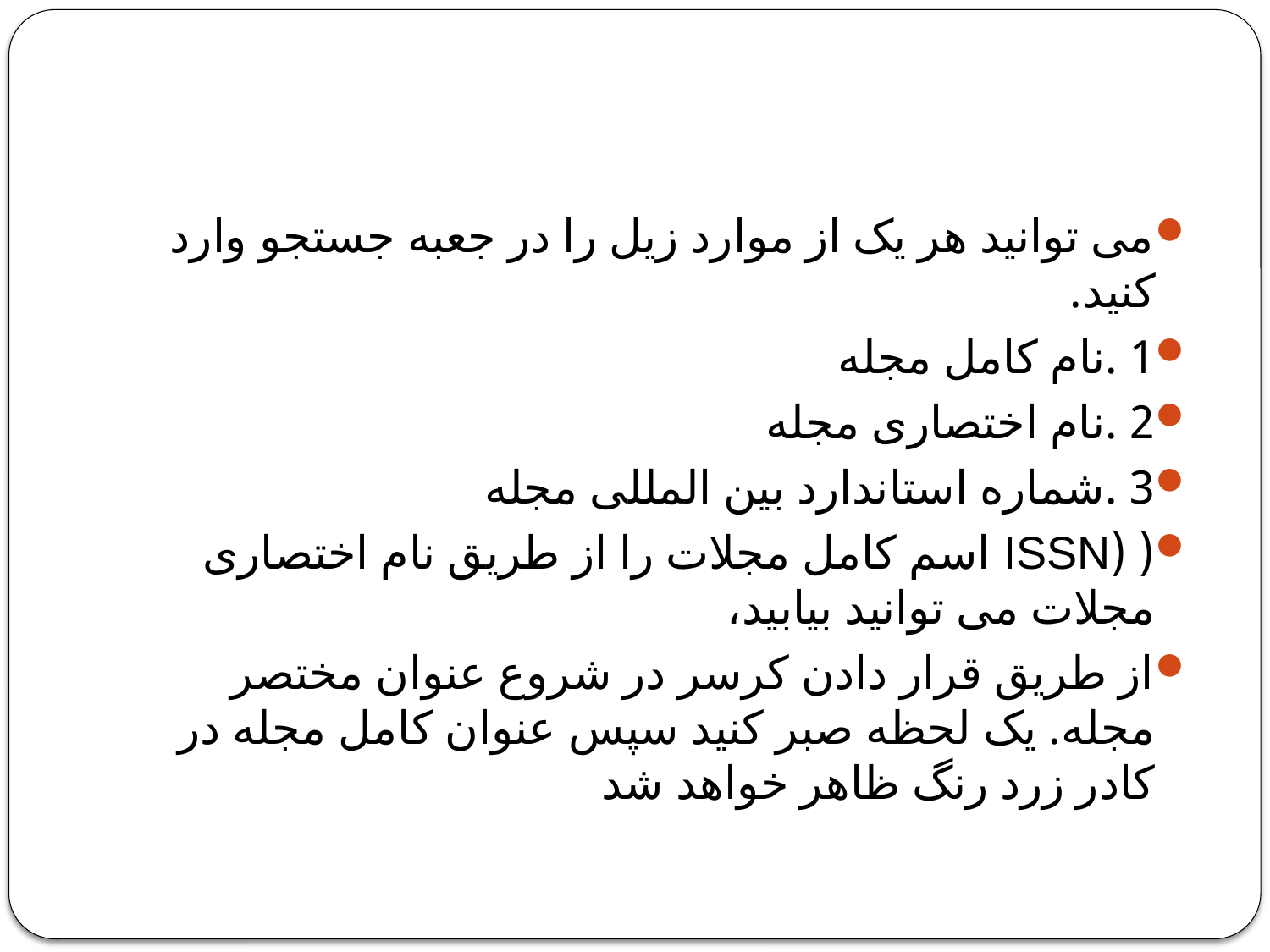

#
می توانید هر یک از موارد زیل را در جعبه جستجو وارد کنید.
1 .نام کامل مجله
2 .نام اختصاری مجله
3 .شماره استاندارد بین المللی مجله
( (ISSN اسم کامل مجلات را از طریق نام اختصاری مجلات می توانید بیابید،
از طریق قرار دادن کرسر در شروع عنوان مختصر مجله. یک لحظه صبر کنید سپس عنوان کامل مجله در کادر زرد رنگ ظاهر خواهد شد